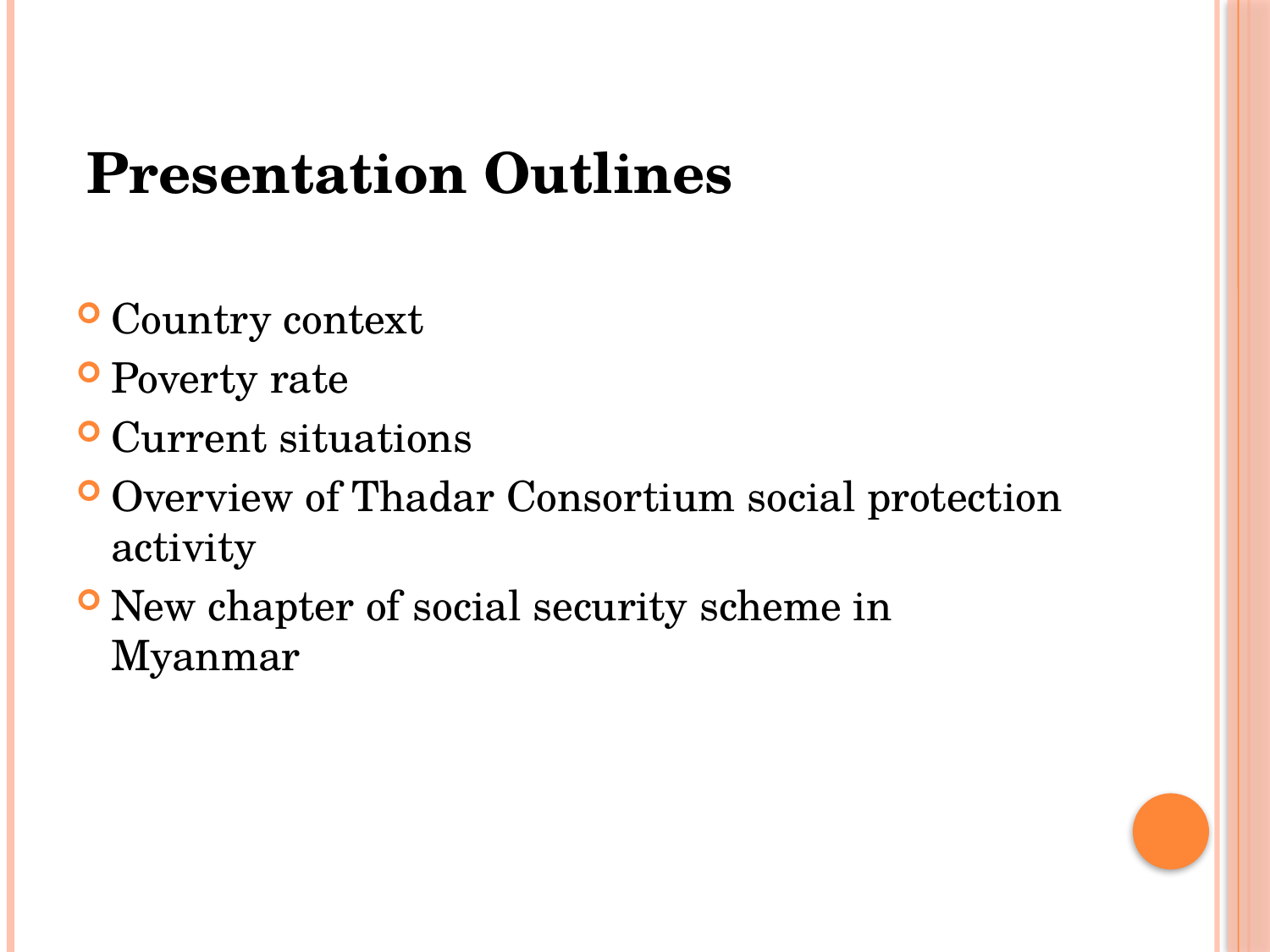

Presentation Outlines
Country context
Poverty rate
Current situations
Overview of Thadar Consortium social protection activity
New chapter of social security scheme in Myanmar